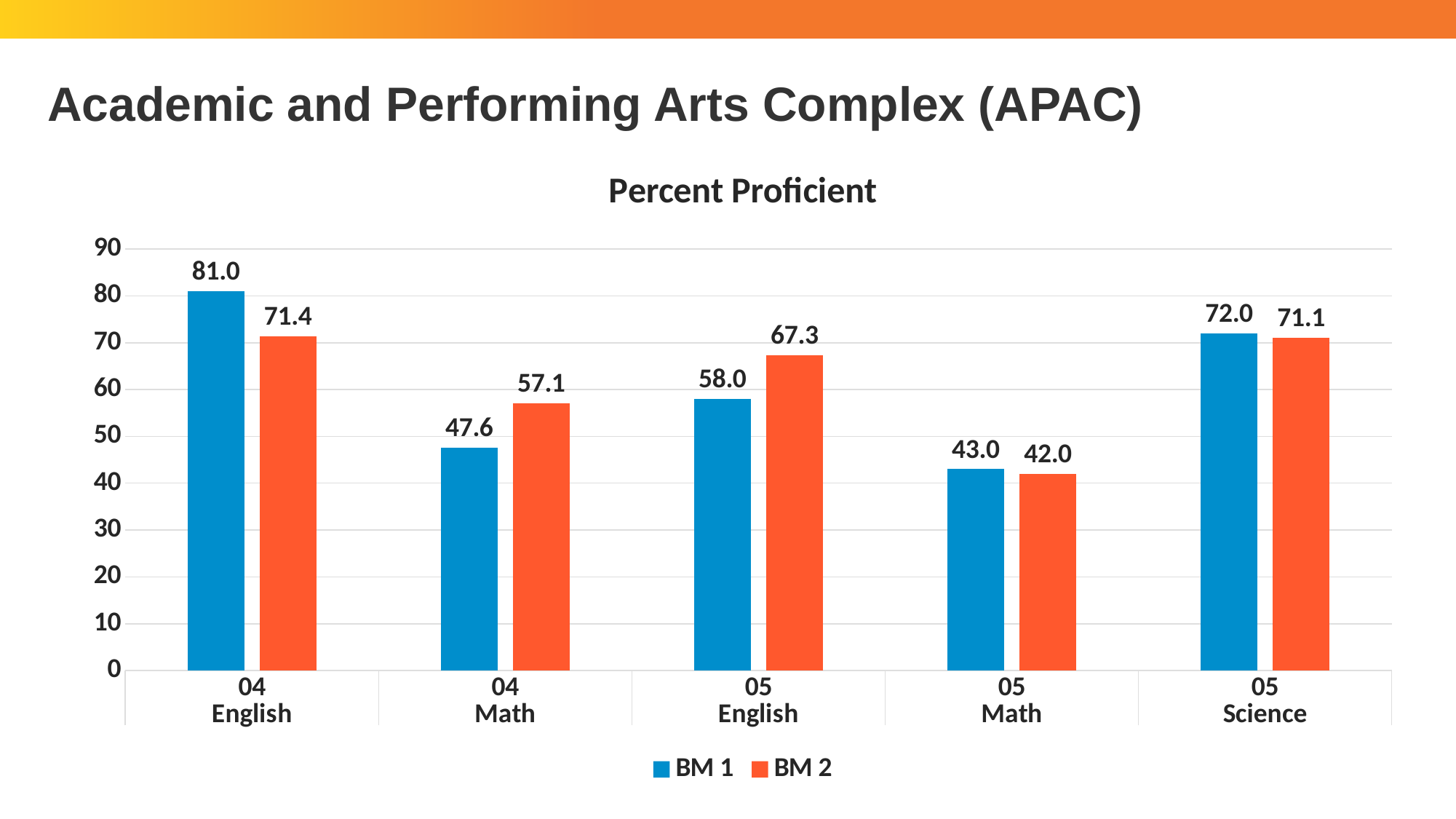

# Academic and Performing Arts Complex (APAC)

### Chart: Percent Proficient

| Category | BM 1 | BM 2 |
|---|---|---|
| 04 | 81.0 | 71.4 |
| 04 | 47.6 | 57.1 |
| 05 | 58.0 | 67.3 |
| 05 | 43.0 | 42.0 |
| 05 | 72.0 | 71.1 |